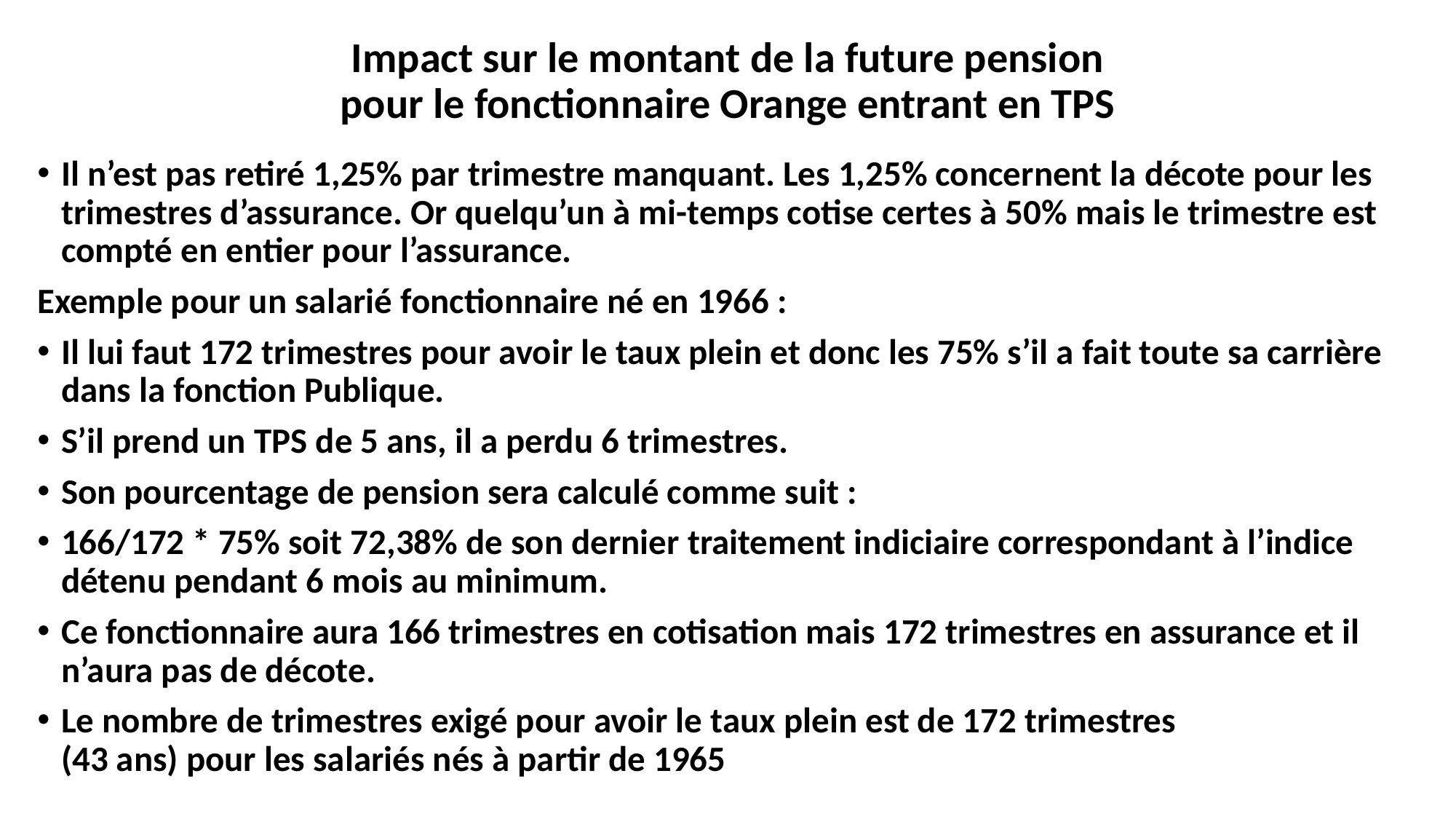

# Impact sur le montant de la future pension pour le fonctionnaire Orange entrant en TPS
Il n’est pas retiré 1,25% par trimestre manquant. Les 1,25% concernent la décote pour les trimestres d’assurance. Or quelqu’un à mi-temps cotise certes à 50% mais le trimestre est compté en entier pour l’assurance.
Exemple pour un salarié fonctionnaire né en 1966 :
Il lui faut 172 trimestres pour avoir le taux plein et donc les 75% s’il a fait toute sa carrière dans la fonction Publique.
S’il prend un TPS de 5 ans, il a perdu 6 trimestres.
Son pourcentage de pension sera calculé comme suit :
166/172 * 75% soit 72,38% de son dernier traitement indiciaire correspondant à l’indice détenu pendant 6 mois au minimum.
Ce fonctionnaire aura 166 trimestres en cotisation mais 172 trimestres en assurance et il n’aura pas de décote.
Le nombre de trimestres exigé pour avoir le taux plein est de 172 trimestres
(43 ans) pour les salariés nés à partir de 1965